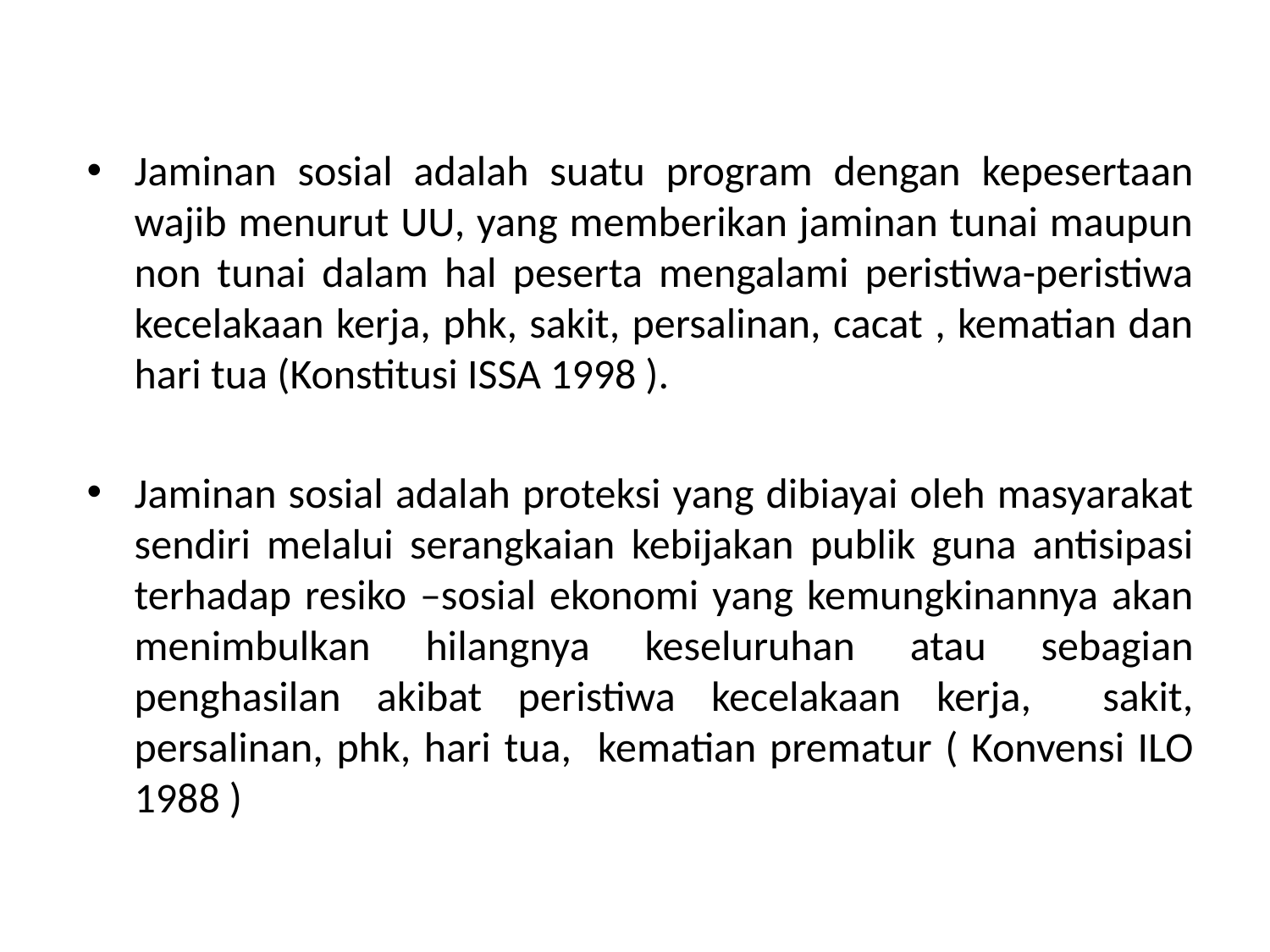

Jaminan sosial adalah suatu program dengan kepesertaan wajib menurut UU, yang memberikan jaminan tunai maupun non tunai dalam hal peserta mengalami peristiwa-peristiwa kecelakaan kerja, phk, sakit, persalinan, cacat , kematian dan hari tua (Konstitusi ISSA 1998 ).

Jaminan sosial adalah proteksi yang dibiayai oleh masyarakat sendiri melalui serangkaian kebijakan publik guna antisipasi terhadap resiko –sosial ekonomi yang kemungkinannya akan menimbulkan hilangnya keseluruhan atau sebagian penghasilan akibat peristiwa kecelakaan kerja,  sakit, persalinan, phk, hari tua,  kematian prematur ( Konvensi ILO 1988 )